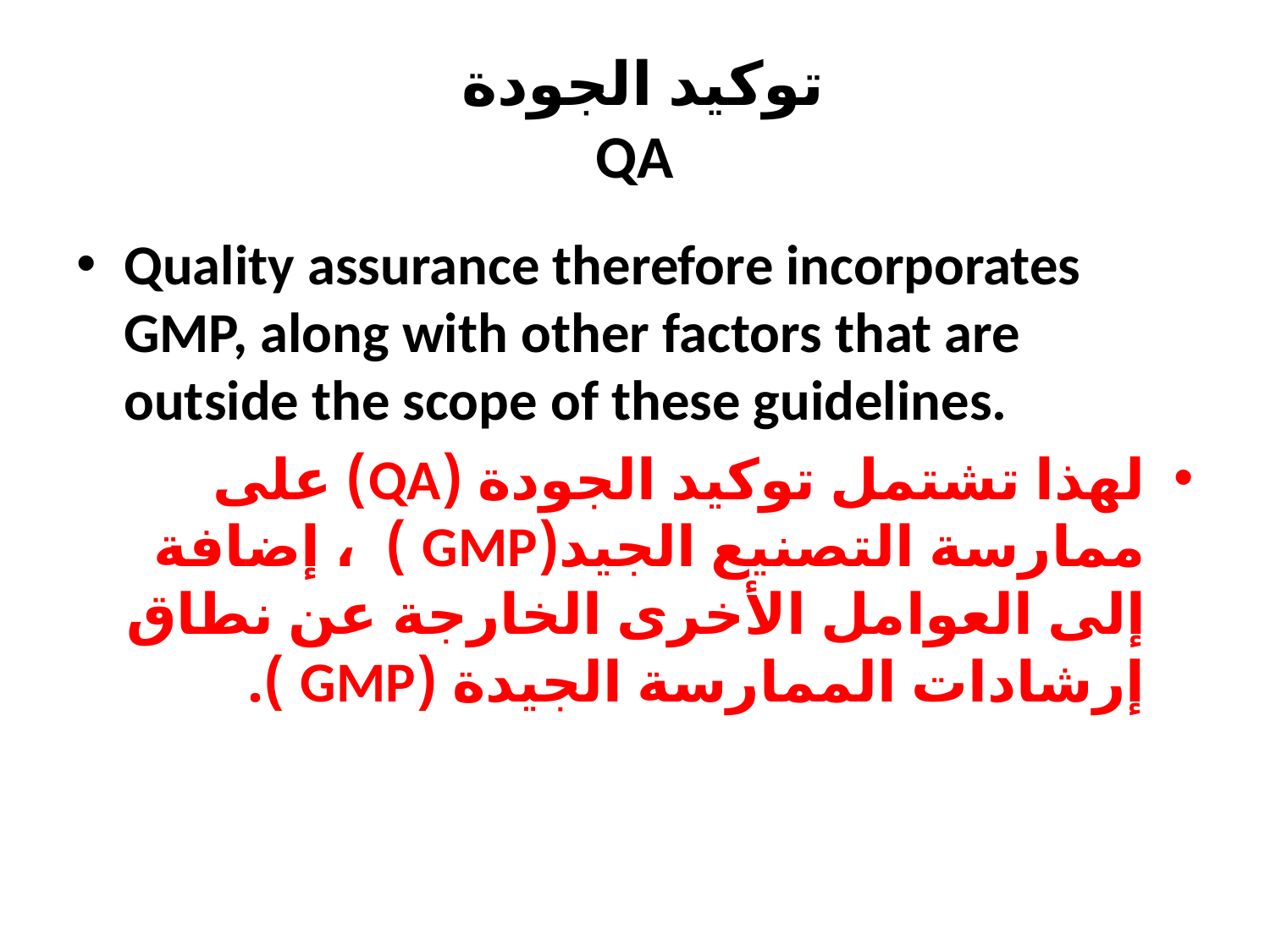

# توكيد الجودة QA
Quality assurance therefore incorporates GMP, along with other factors that are outside the scope of these guidelines.
لهذا تشتمل توكيد الجودة (QA) على ممارسة التصنيع الجيد(GMP )  ، إضافة إلى العوامل الأخرى الخارجة عن نطاق إرشادات الممارسة الجيدة (GMP ).